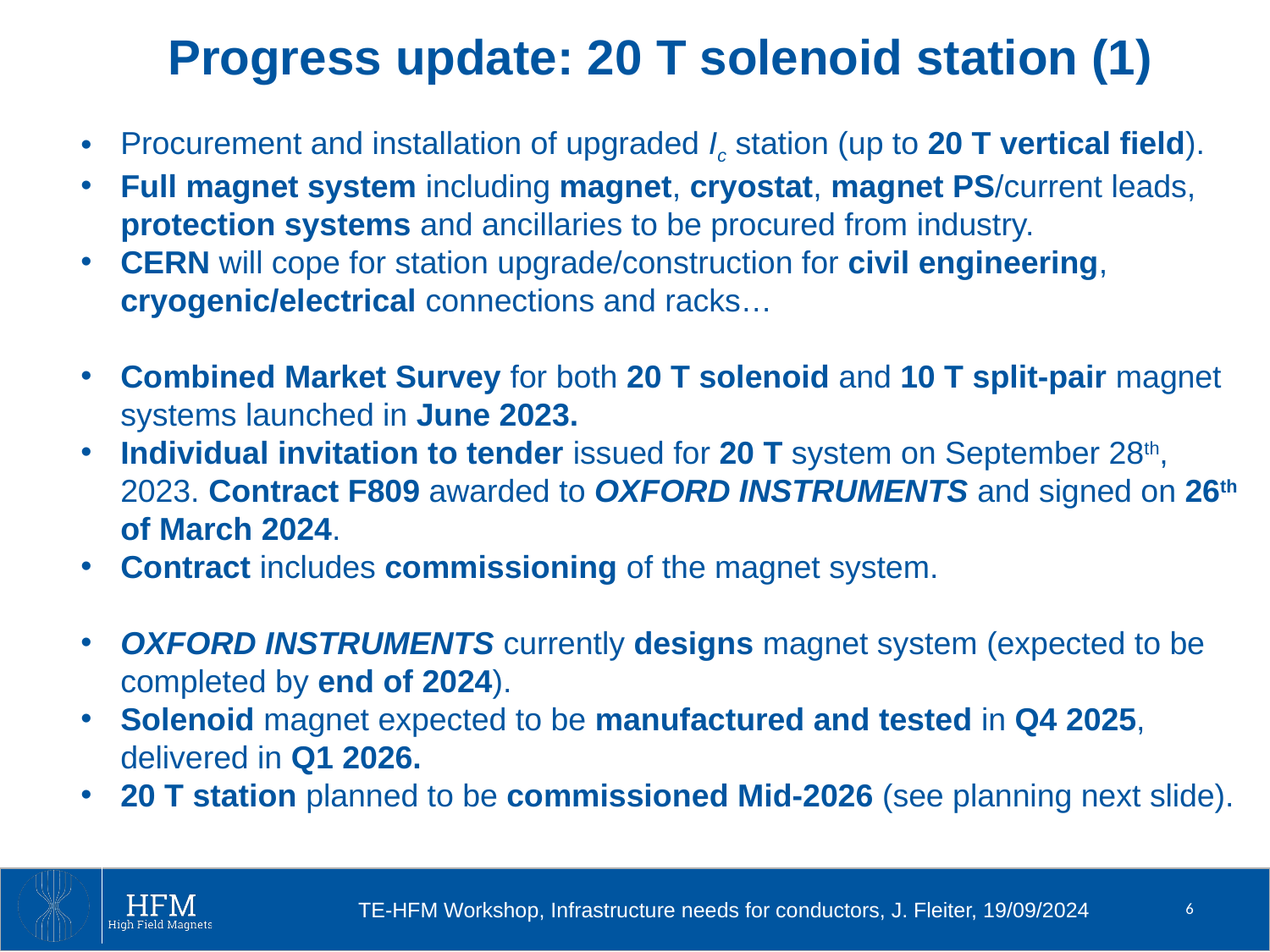

Progress update: 20 T solenoid station (1)

Procurement and installation of upgraded Ic station (up to 20 T vertical field).
Full magnet system including magnet, cryostat, magnet PS/current leads, protection systems and ancillaries to be procured from industry.
CERN will cope for station upgrade/construction for civil engineering, cryogenic/electrical connections and racks…

Combined Market Survey for both 20 T solenoid and 10 T split-pair magnet systems launched in June 2023.
Individual invitation to tender issued for 20 T system on September 28th, 2023. Contract F809 awarded to OXFORD INSTRUMENTS and signed on 26th of March 2024.
Contract includes commissioning of the magnet system.

OXFORD INSTRUMENTS currently designs magnet system (expected to be completed by end of 2024).
Solenoid magnet expected to be manufactured and tested in Q4 2025, delivered in Q1 2026.
20 T station planned to be commissioned Mid-2026 (see planning next slide).

6
TE-HFM Workshop, Infrastructure needs for conductors, J. Fleiter, 19/09/2024